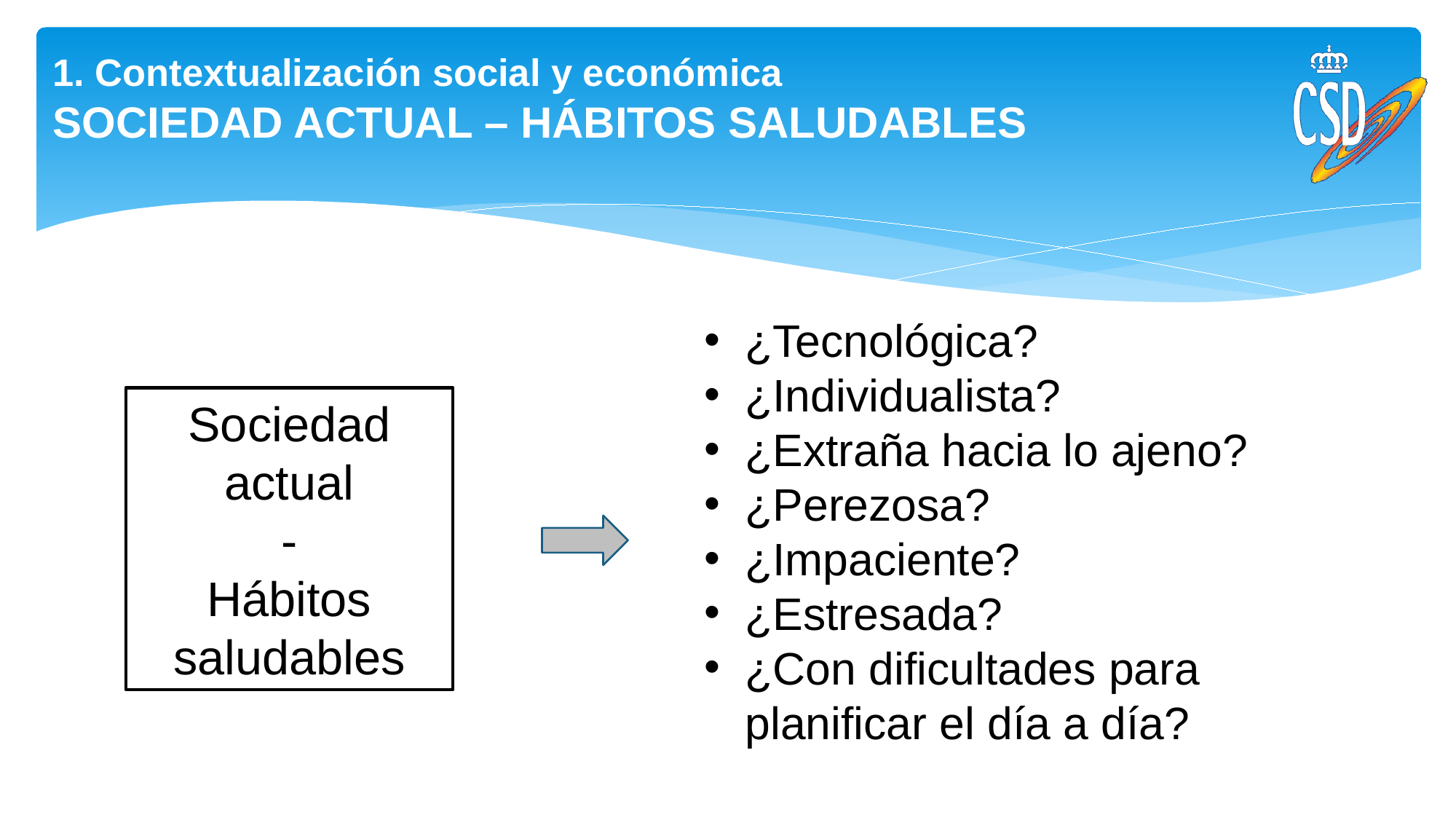

# 1. Contextualización social y económica SOCIEDAD ACTUAL – HÁBITOS SALUDABLES
¿Tecnológica?
¿Individualista?
¿Extraña hacia lo ajeno?
¿Perezosa?
¿Impaciente?
¿Estresada?
¿Con dificultades para planificar el día a día?
Sociedad actual
-
Hábitos saludables